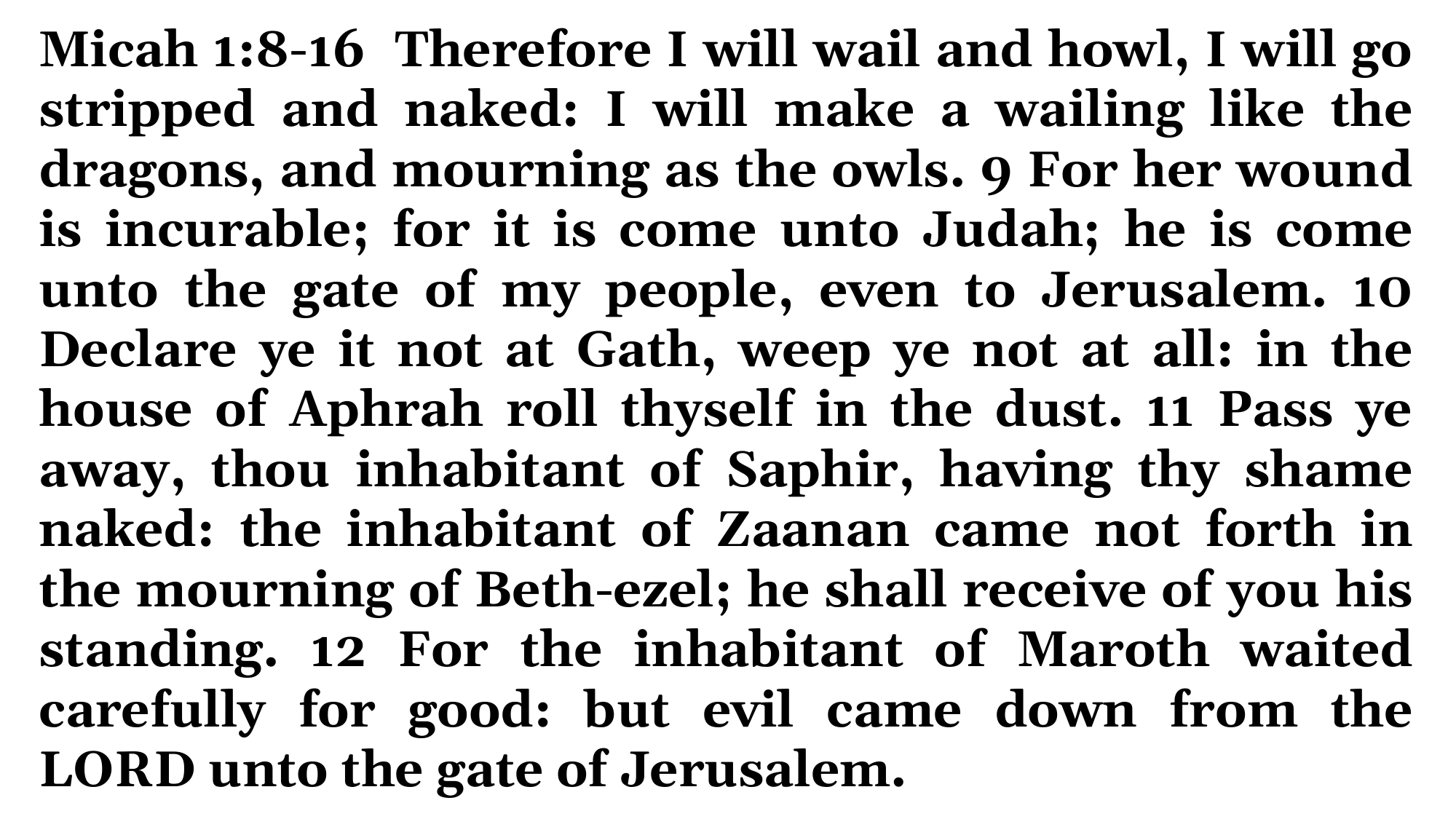

Micah 1:8-16  Therefore I will wail and howl, I will go stripped and naked: I will make a wailing like the dragons, and mourning as the owls. 9 For her wound is incurable; for it is come unto Judah; he is come unto the gate of my people, even to Jerusalem. 10 Declare ye it not at Gath, weep ye not at all: in the house of Aphrah roll thyself in the dust. 11 Pass ye away, thou inhabitant of Saphir, having thy shame naked: the inhabitant of Zaanan came not forth in the mourning of Beth-ezel; he shall receive of you his standing. 12 For the inhabitant of Maroth waited carefully for good: but evil came down from the LORD unto the gate of Jerusalem.